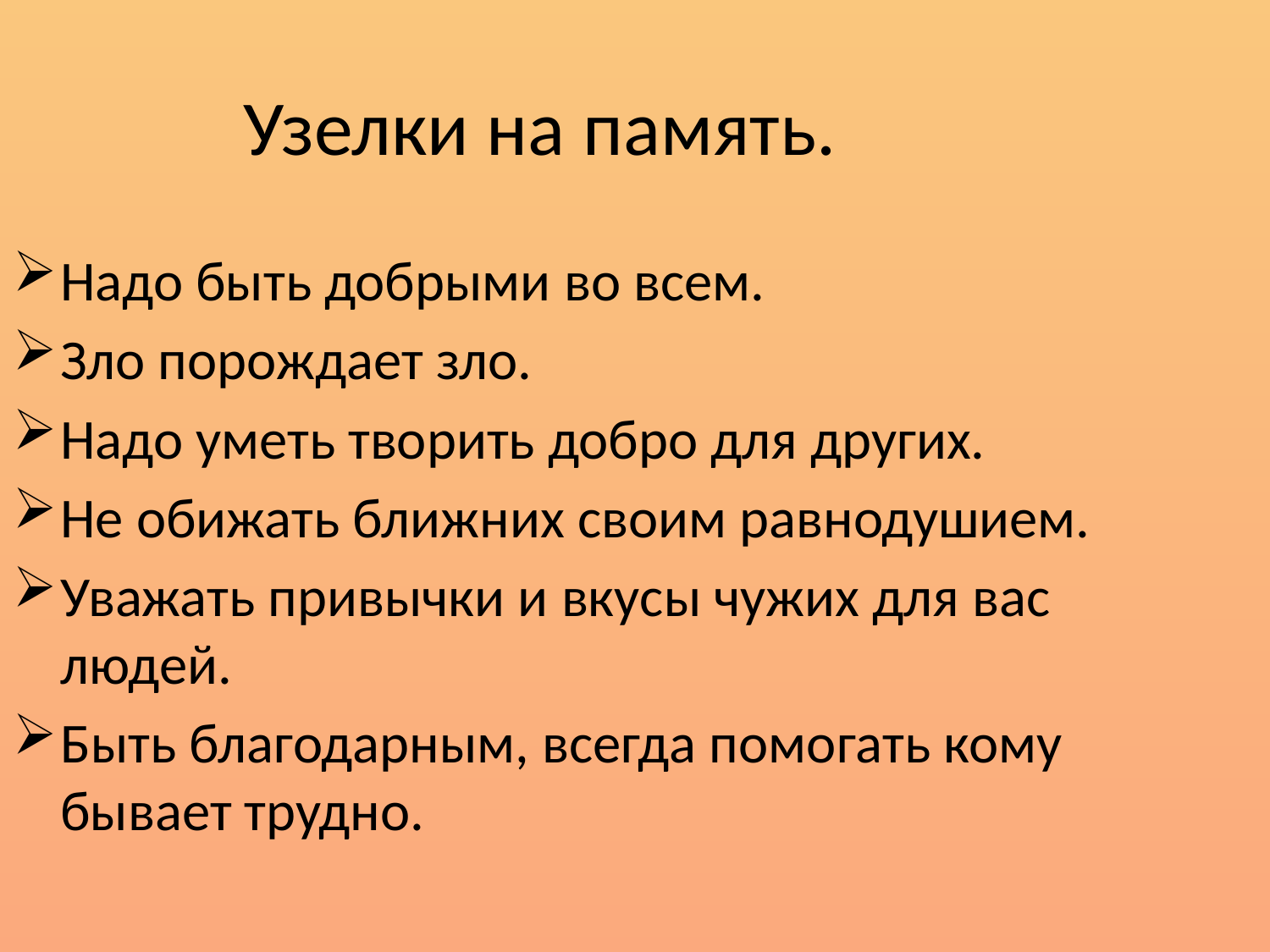

Узелки на память.
Надо быть добрыми во всем.
Зло порождает зло.
Надо уметь творить добро для других.
Не обижать ближних своим равнодушием.
Уважать привычки и вкусы чужих для вас людей.
Быть благодарным, всегда помогать кому бывает трудно.